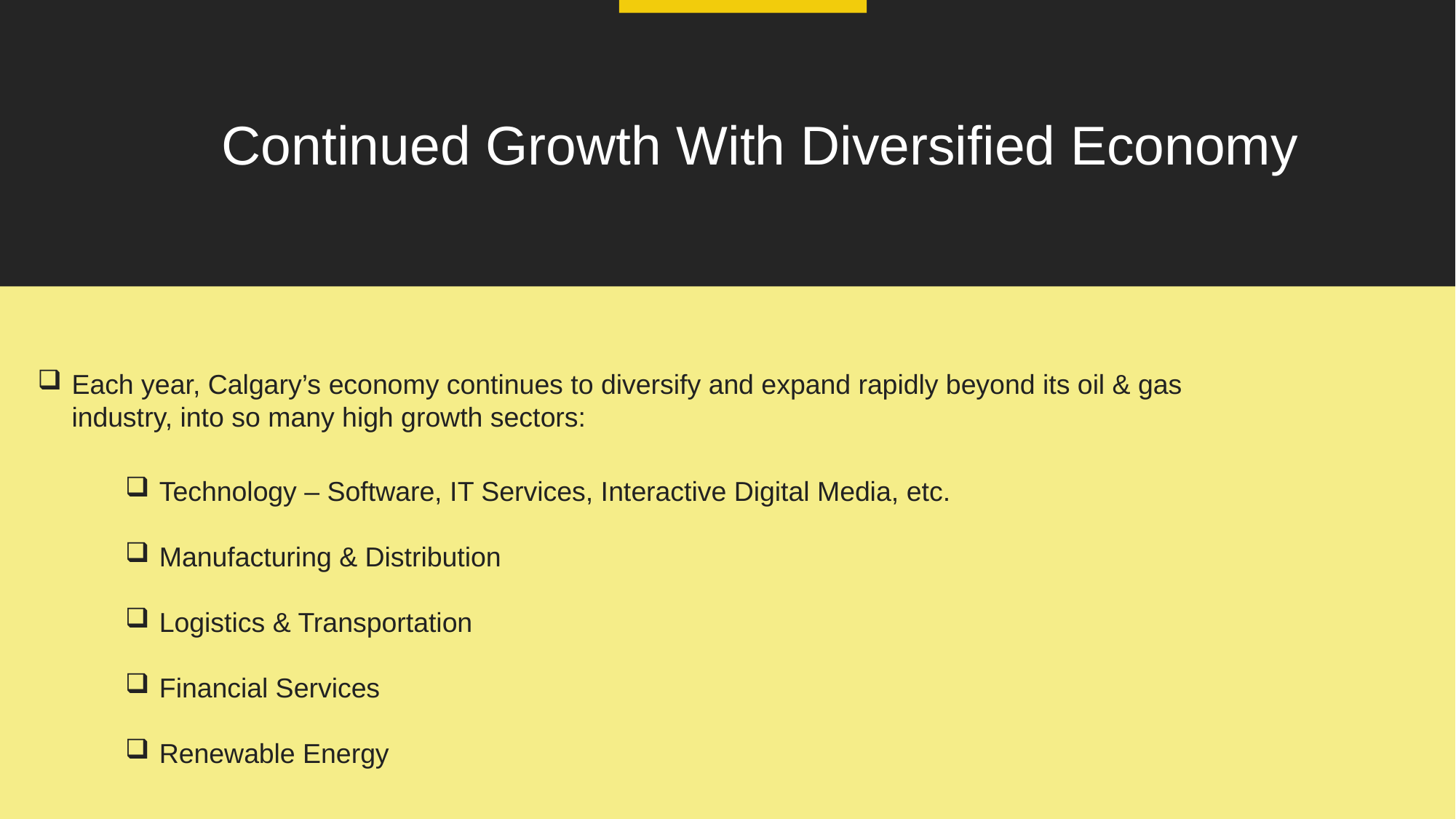

Continued Growth With Diversified Economy

Each year, Calgary’s economy continues to diversify and expand rapidly beyond its oil & gas industry, into so many high growth sectors:

Technology – Software, IT Services, Interactive Digital Media, etc.

Manufacturing & Distribution

Logistics & Transportation

Financial Services

Renewable Energy